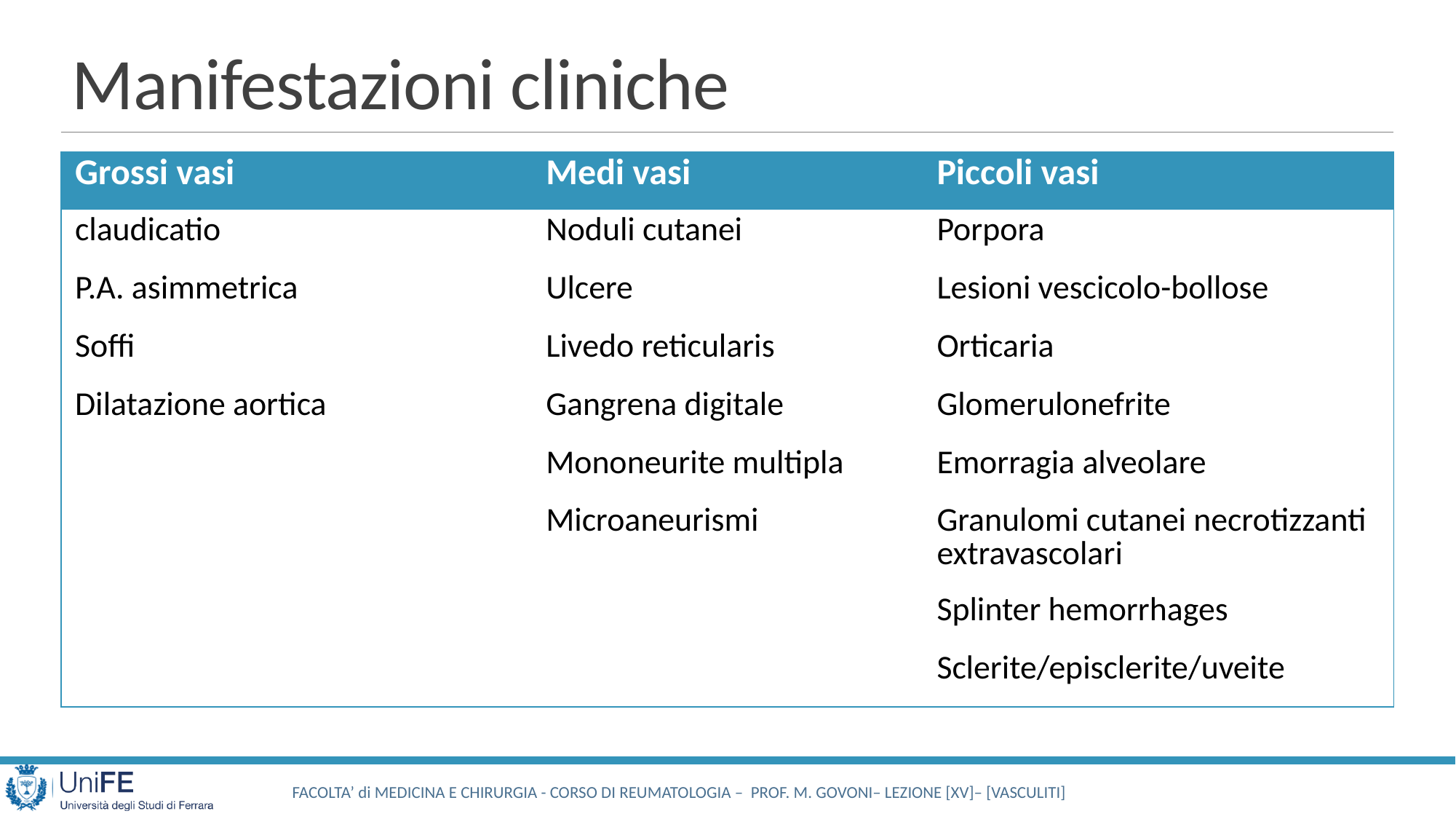

# Manifestazioni cliniche
| Grossi vasi | Medi vasi | Piccoli vasi |
| --- | --- | --- |
| claudicatio | Noduli cutanei | Porpora |
| P.A. asimmetrica | Ulcere | Lesioni vescicolo-bollose |
| Soffi | Livedo reticularis | Orticaria |
| Dilatazione aortica | Gangrena digitale | Glomerulonefrite |
|  | Mononeurite multipla | Emorragia alveolare |
|  | Microaneurismi | Granulomi cutanei necrotizzanti extravascolari |
|  |  | Splinter hemorrhages |
|  |  | Sclerite/episclerite/uveite |